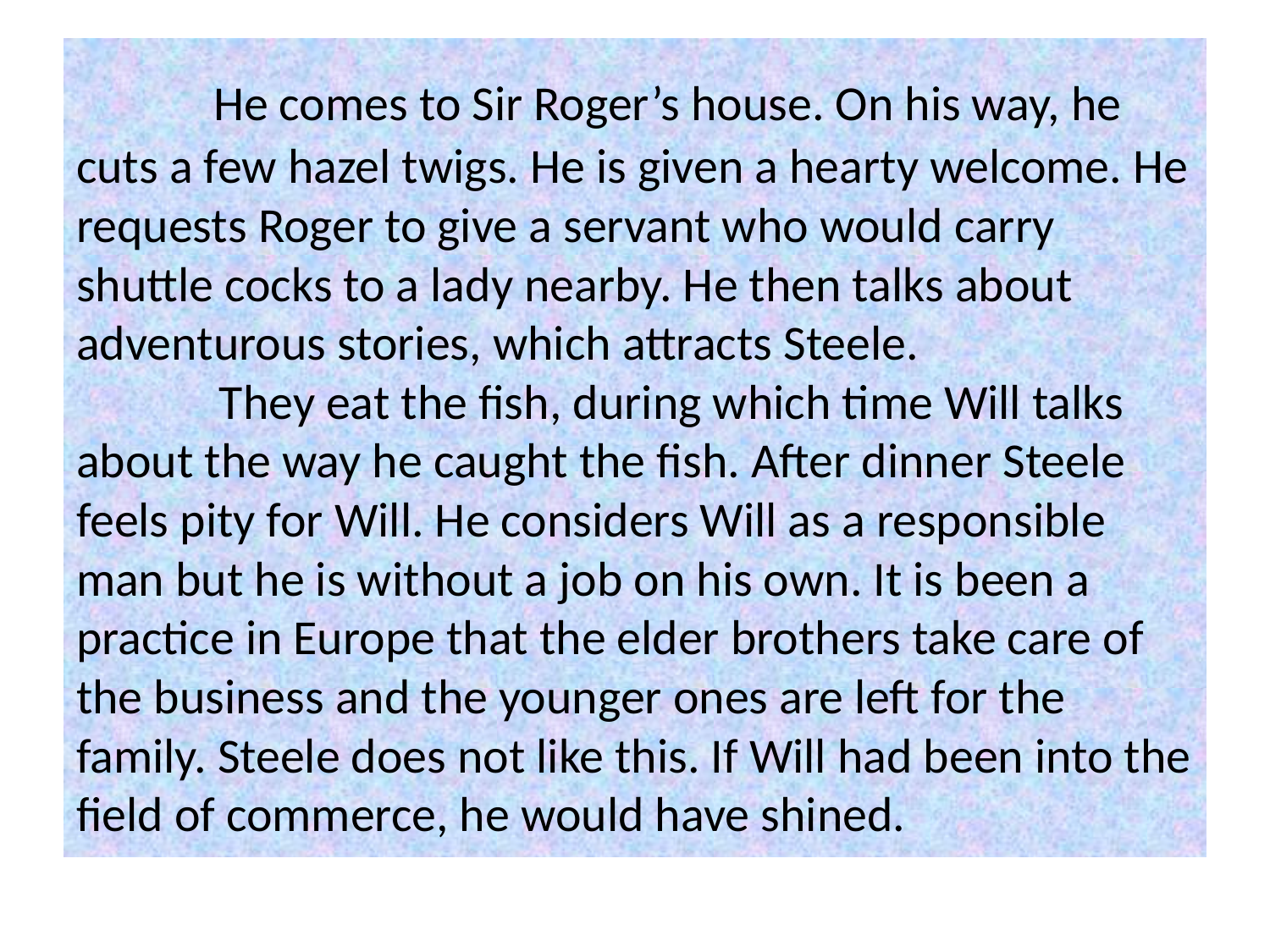

# He comes to Sir Roger’s house. On his way, he cuts a few hazel twigs. He is given a hearty welcome. He requests Roger to give a servant who would carry shuttle cocks to a lady nearby. He then talks about adventurous stories, which attracts Steele. They eat the fish, during which time Will talks about the way he caught the fish. After dinner Steele feels pity for Will. He considers Will as a responsible man but he is without a job on his own. It is been a practice in Europe that the elder brothers take care of the business and the younger ones are left for the family. Steele does not like this. If Will had been into the field of commerce, he would have shined.